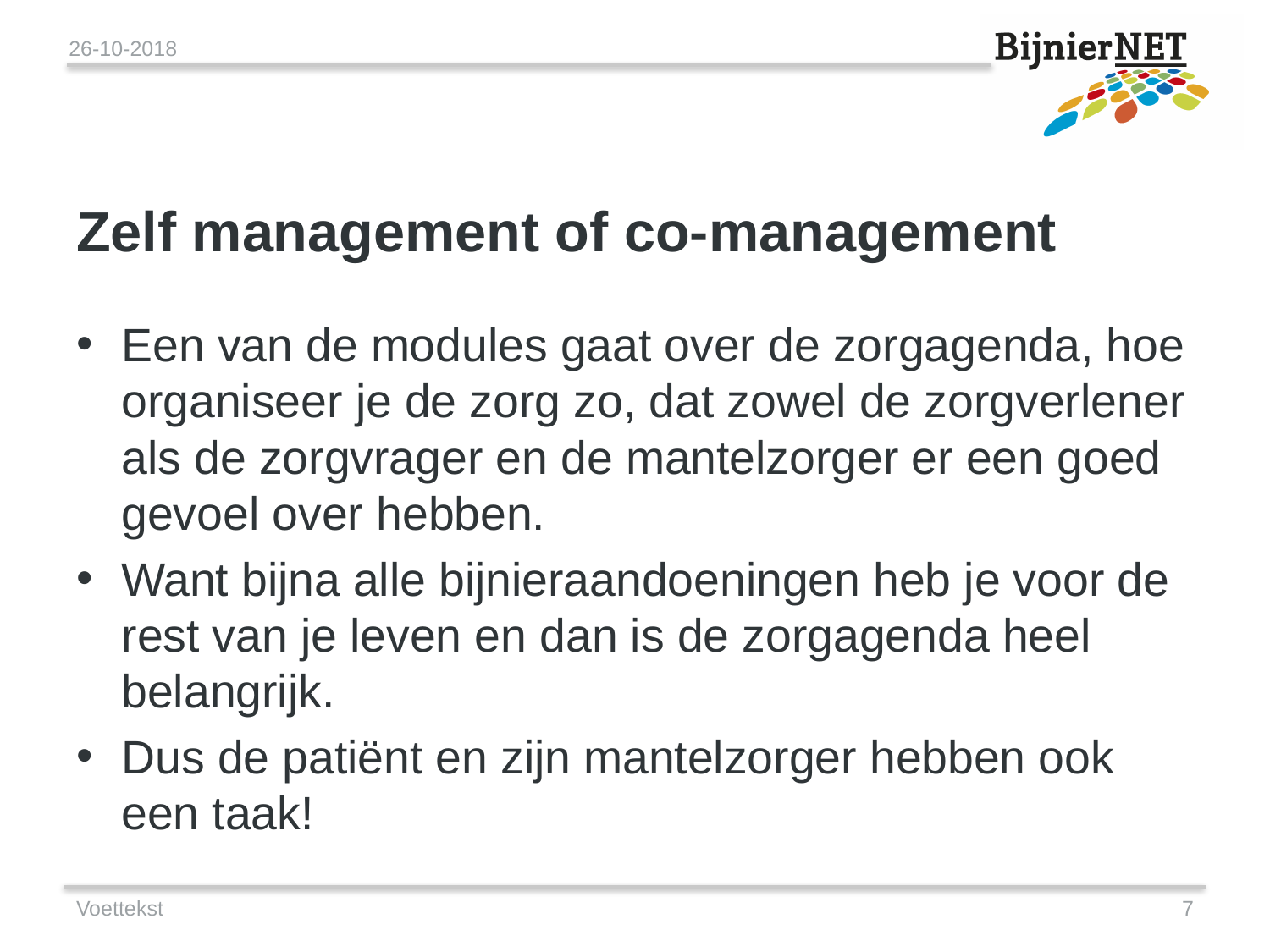

26-10-2018
# Zelf management of co-management
Een van de modules gaat over de zorgagenda, hoe organiseer je de zorg zo, dat zowel de zorgverlener als de zorgvrager en de mantelzorger er een goed gevoel over hebben.
Want bijna alle bijnieraandoeningen heb je voor de rest van je leven en dan is de zorgagenda heel belangrijk.
Dus de patiënt en zijn mantelzorger hebben ook een taak!
Voettekst
7